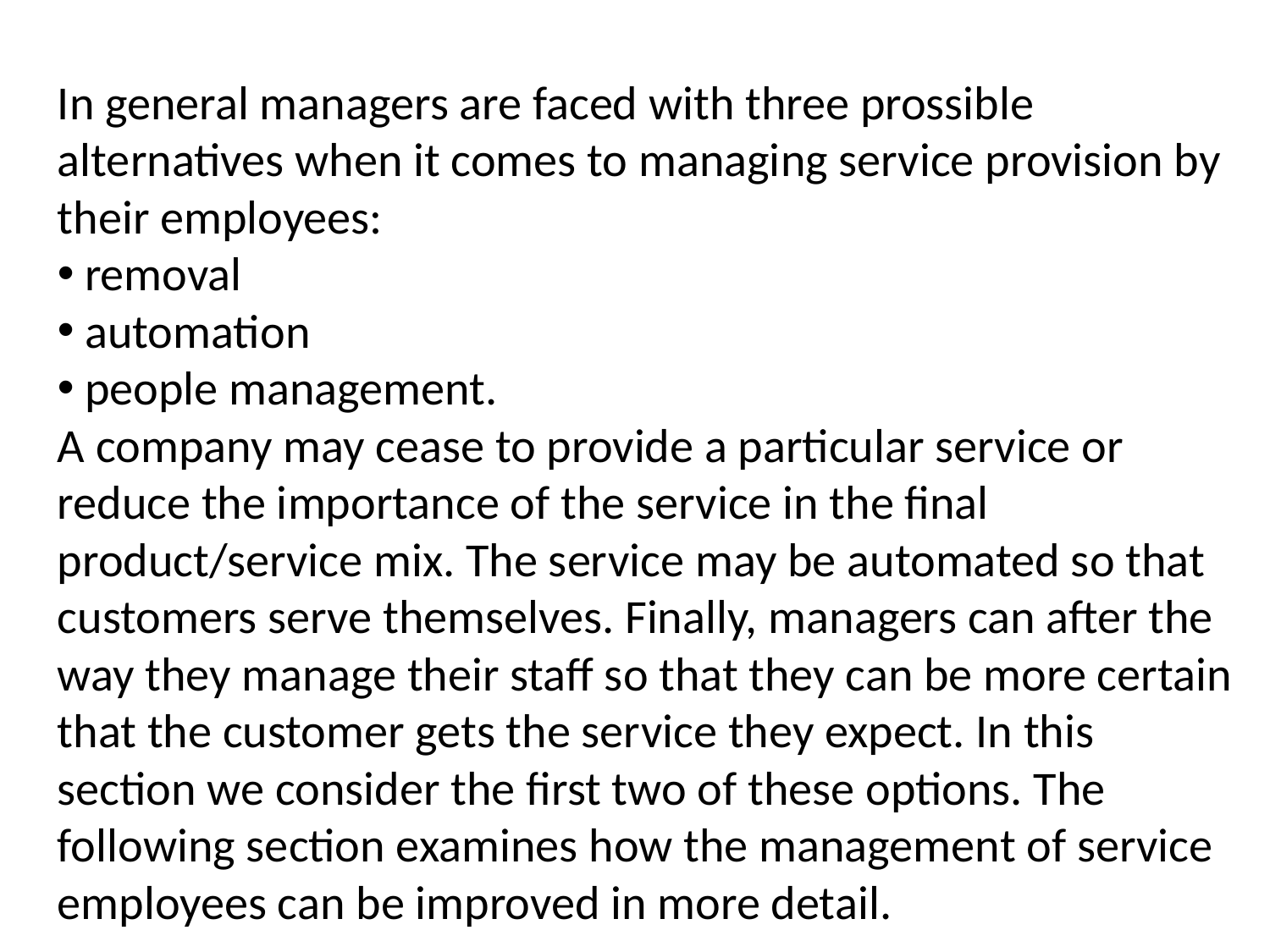

In general managers are faced with three prossible alternatives when it comes to managing service provision by their employees:
 removal
 automation
 people management.
A company may cease to provide a particular service or reduce the importance of the service in the final product/service mix. The service may be automated so that customers serve themselves. Finally, managers can after the way they manage their staff so that they can be more certain that the customer gets the service they expect. In this section we consider the first two of these options. The following section examines how the management of service employees can be improved in more detail.